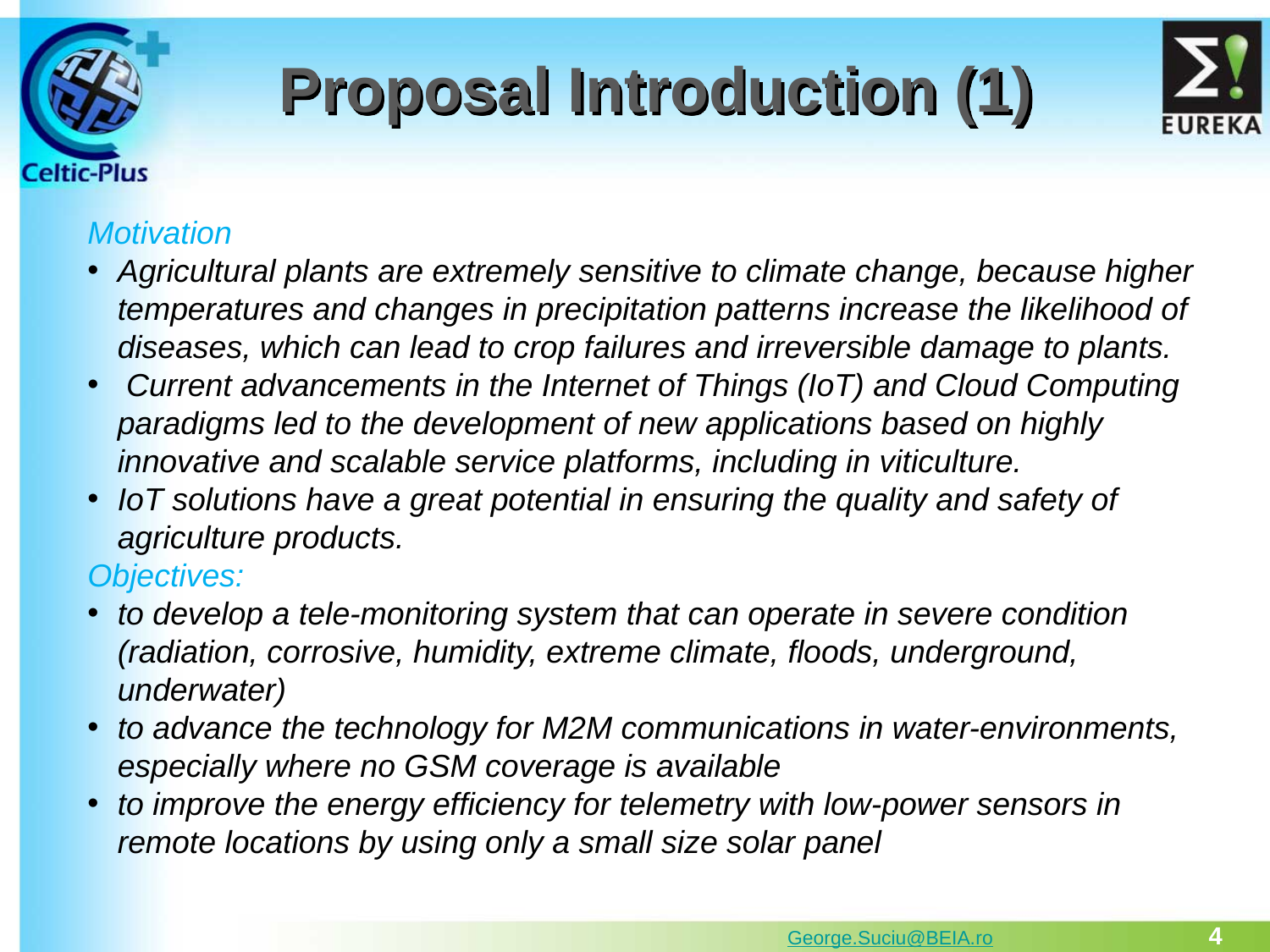

# Proposal Introduction (1)
Motivation
Agricultural plants are extremely sensitive to climate change, because higher temperatures and changes in precipitation patterns increase the likelihood of diseases, which can lead to crop failures and irreversible damage to plants.
 Current advancements in the Internet of Things (IoT) and Cloud Computing paradigms led to the development of new applications based on highly innovative and scalable service platforms, including in viticulture.
IoT solutions have a great potential in ensuring the quality and safety of agriculture products.
Objectives:
to develop a tele-monitoring system that can operate in severe condition (radiation, corrosive, humidity, extreme climate, floods, underground, underwater)
to advance the technology for M2M communications in water-environments, especially where no GSM coverage is available
to improve the energy efficiency for telemetry with low-power sensors in remote locations by using only a small size solar panel

4
George.Suciu@BEIA.ro